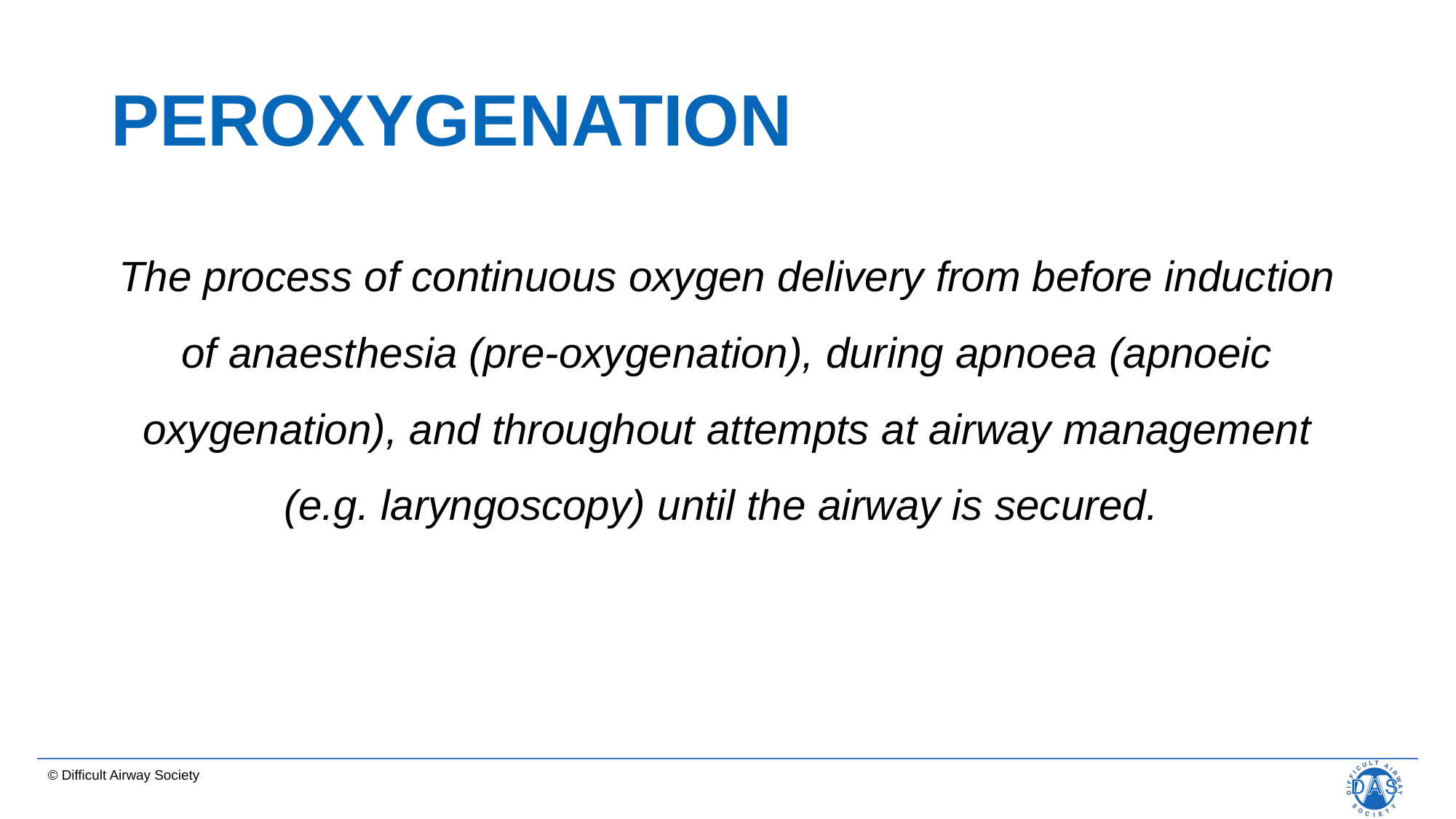

# PEROXYGENATION
The process of continuous oxygen delivery from before induction of anaesthesia (pre-oxygenation), during apnoea (apnoeic oxygenation), and throughout attempts at airway management (e.g. laryngoscopy) until the airway is secured.